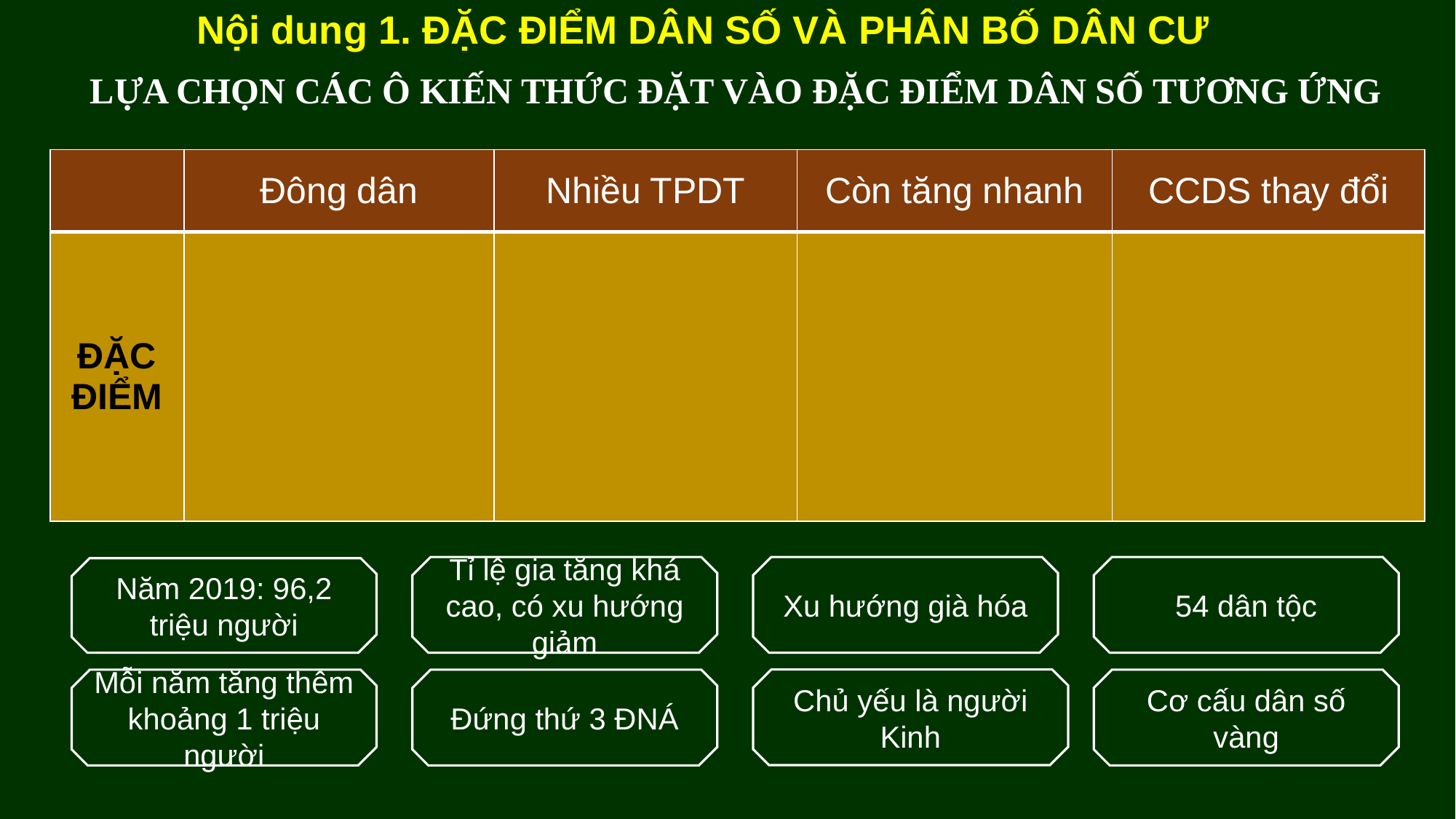

Nội dung 1. ĐẶC ĐIỂM DÂN SỐ VÀ PHÂN BỐ DÂN CƯ
LỰA CHỌN CÁC Ô KIẾN THỨC ĐẶT VÀO ĐẶC ĐIỂM DÂN SỐ TƯƠNG ỨNG
|  | Đông dân | Nhiều TPDT | Còn tăng nhanh | CCDS thay đổi |
| --- | --- | --- | --- | --- |
| ĐẶC ĐIỂM |  |  |  |  |
Tỉ lệ gia tăng khá cao, có xu hướng giảm
Xu hướng già hóa
54 dân tộc
Năm 2019: 96,2 triệu người
Chủ yếu là người Kinh
Mỗi năm tăng thêm khoảng 1 triệu người
Đứng thứ 3 ĐNÁ
Cơ cấu dân số vàng